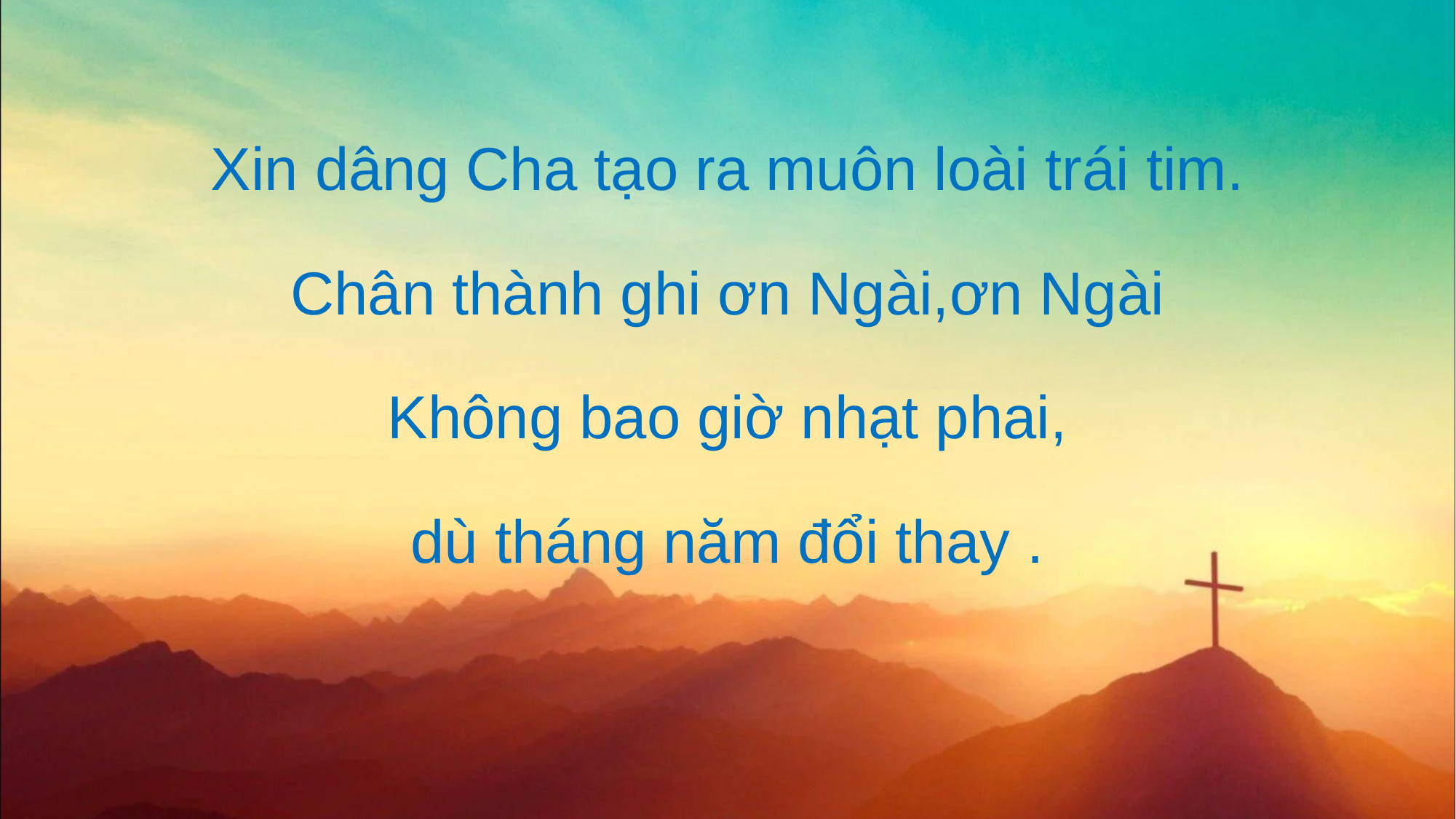

Xin dâng Cha tạo ra muôn loài trái tim.
Chân thành ghi ơn Ngài,ơn Ngài
Không bao giờ nhạt phai,
dù tháng năm đổi thay .